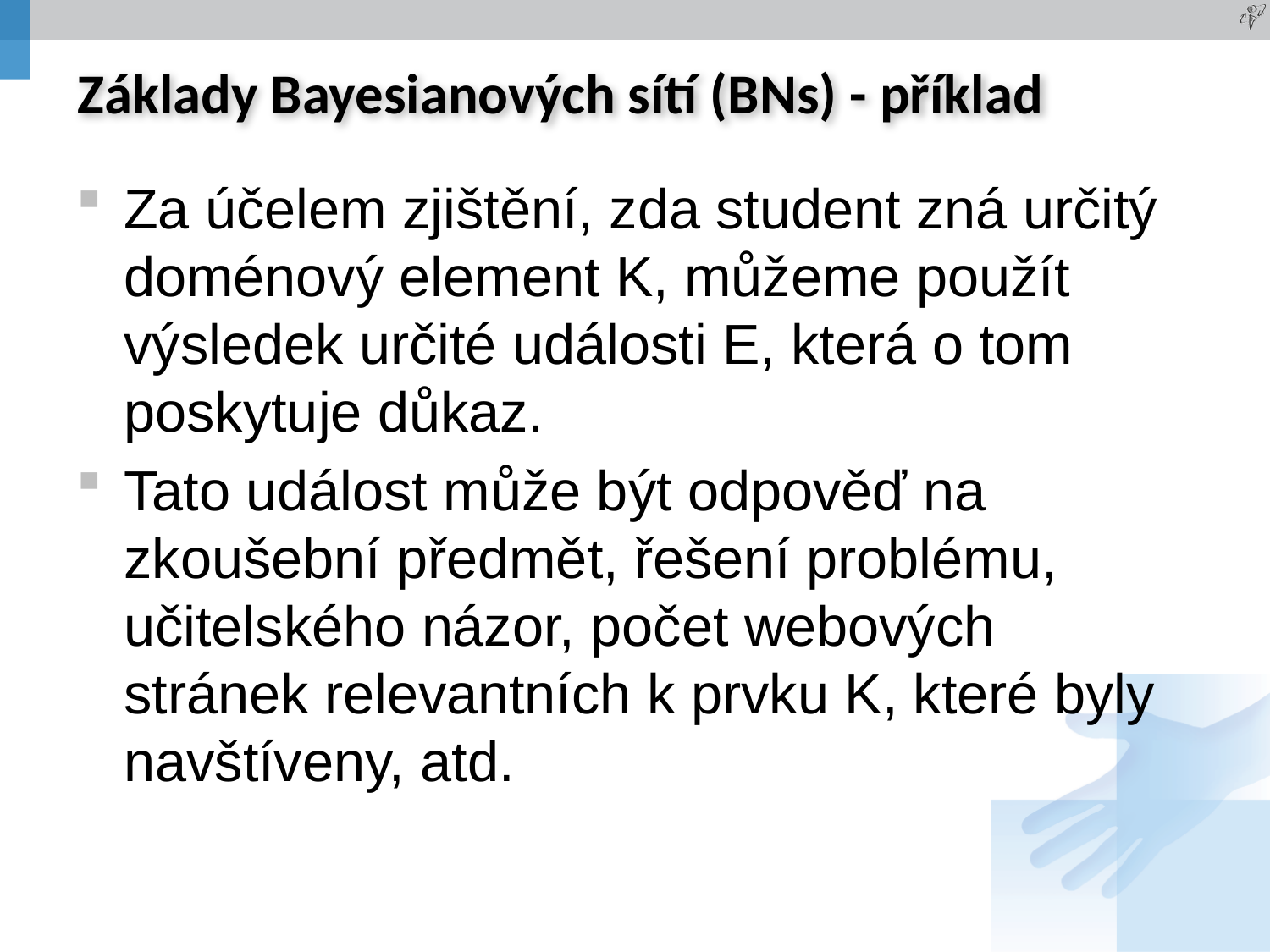

# Základy Bayesianových sítí (BNs) - příklad
Za účelem zjištění, zda student zná určitý doménový element K, můžeme použít výsledek určité události E, která o tom poskytuje důkaz.
Tato událost může být odpověď na zkoušební předmět, řešení problému, učitelského názor, počet webových stránek relevantních k prvku K, které byly navštíveny, atd.